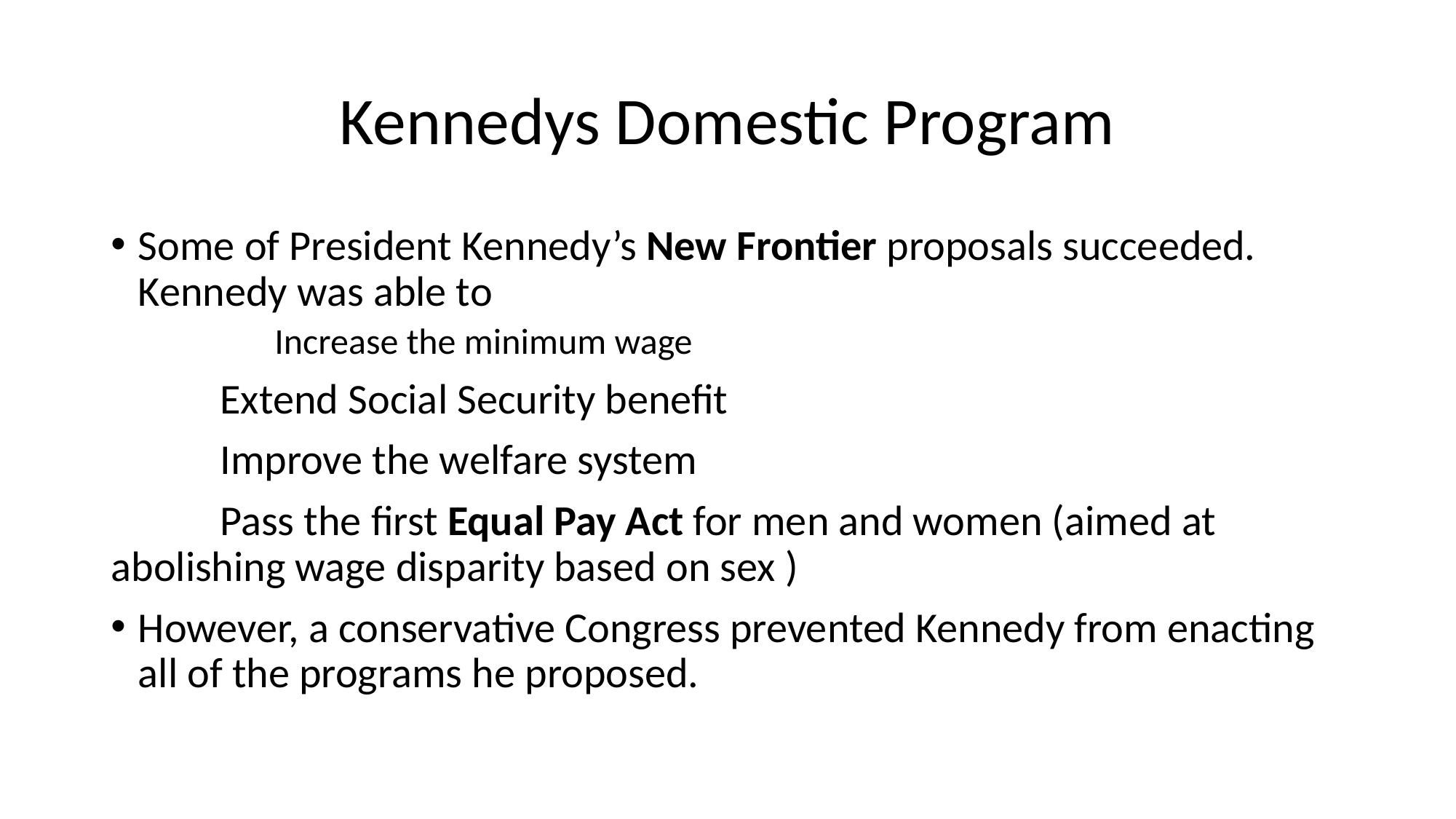

# Kennedys Domestic Program
Some of President Kennedy’s New Frontier proposals succeeded. Kennedy was able to
	Increase the minimum wage
	Extend Social Security benefit
	Improve the welfare system
	Pass the first Equal Pay Act for men and women (aimed at abolishing wage disparity based on sex )
However, a conservative Congress prevented Kennedy from enacting all of the programs he proposed.